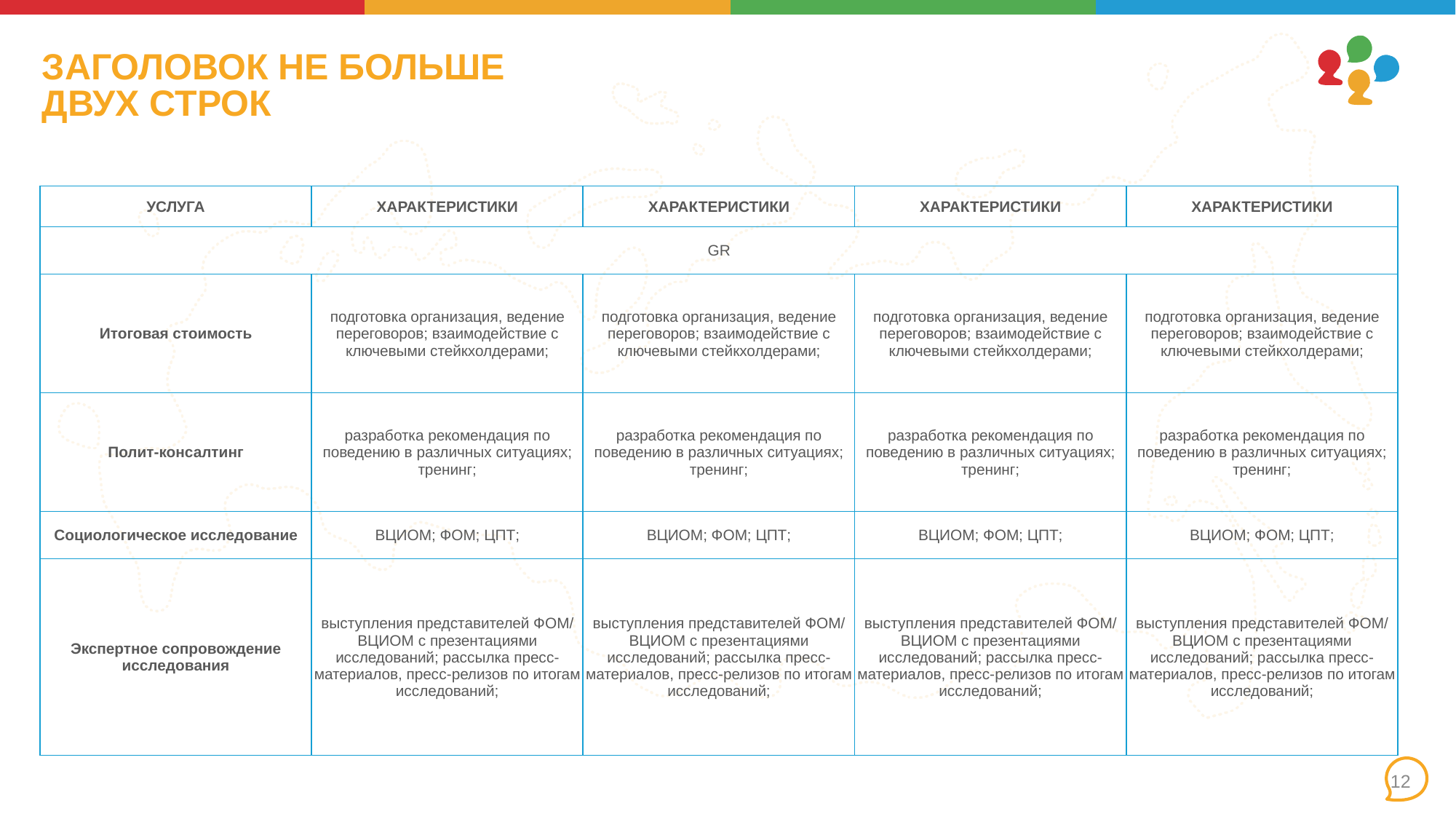

# ЗАГОЛОВОК НЕ БОЛЬШЕ ДВУХ СТРОК
| УСЛУГА | ХАРАКТЕРИСТИКИ | ХАРАКТЕРИСТИКИ | ХАРАКТЕРИСТИКИ | ХАРАКТЕРИСТИКИ |
| --- | --- | --- | --- | --- |
| GR |  |  |  |  |
| Итоговая стоимость | подготовка организация, ведение переговоров; взаимодействие с ключевыми стейкхолдерами; | подготовка организация, ведение переговоров; взаимодействие с ключевыми стейкхолдерами; | подготовка организация, ведение переговоров; взаимодействие с ключевыми стейкхолдерами; | подготовка организация, ведение переговоров; взаимодействие с ключевыми стейкхолдерами; |
| Полит-консалтинг | разработка рекомендация по поведению в различных ситуациях; тренинг; | разработка рекомендация по поведению в различных ситуациях; тренинг; | разработка рекомендация по поведению в различных ситуациях; тренинг; | разработка рекомендация по поведению в различных ситуациях; тренинг; |
| Социологическое исследование | ВЦИОМ; ФОМ; ЦПТ; | ВЦИОМ; ФОМ; ЦПТ; | ВЦИОМ; ФОМ; ЦПТ; | ВЦИОМ; ФОМ; ЦПТ; |
| Экспертное сопровождение исследования | выступления представителей ФОМ/ ВЦИОМ с презентациями исследований; рассылка пресс-материалов, пресс-релизов по итогам исследований; | выступления представителей ФОМ/ ВЦИОМ с презентациями исследований; рассылка пресс-материалов, пресс-релизов по итогам исследований; | выступления представителей ФОМ/ ВЦИОМ с презентациями исследований; рассылка пресс-материалов, пресс-релизов по итогам исследований; | выступления представителей ФОМ/ ВЦИОМ с презентациями исследований; рассылка пресс-материалов, пресс-релизов по итогам исследований; |
12